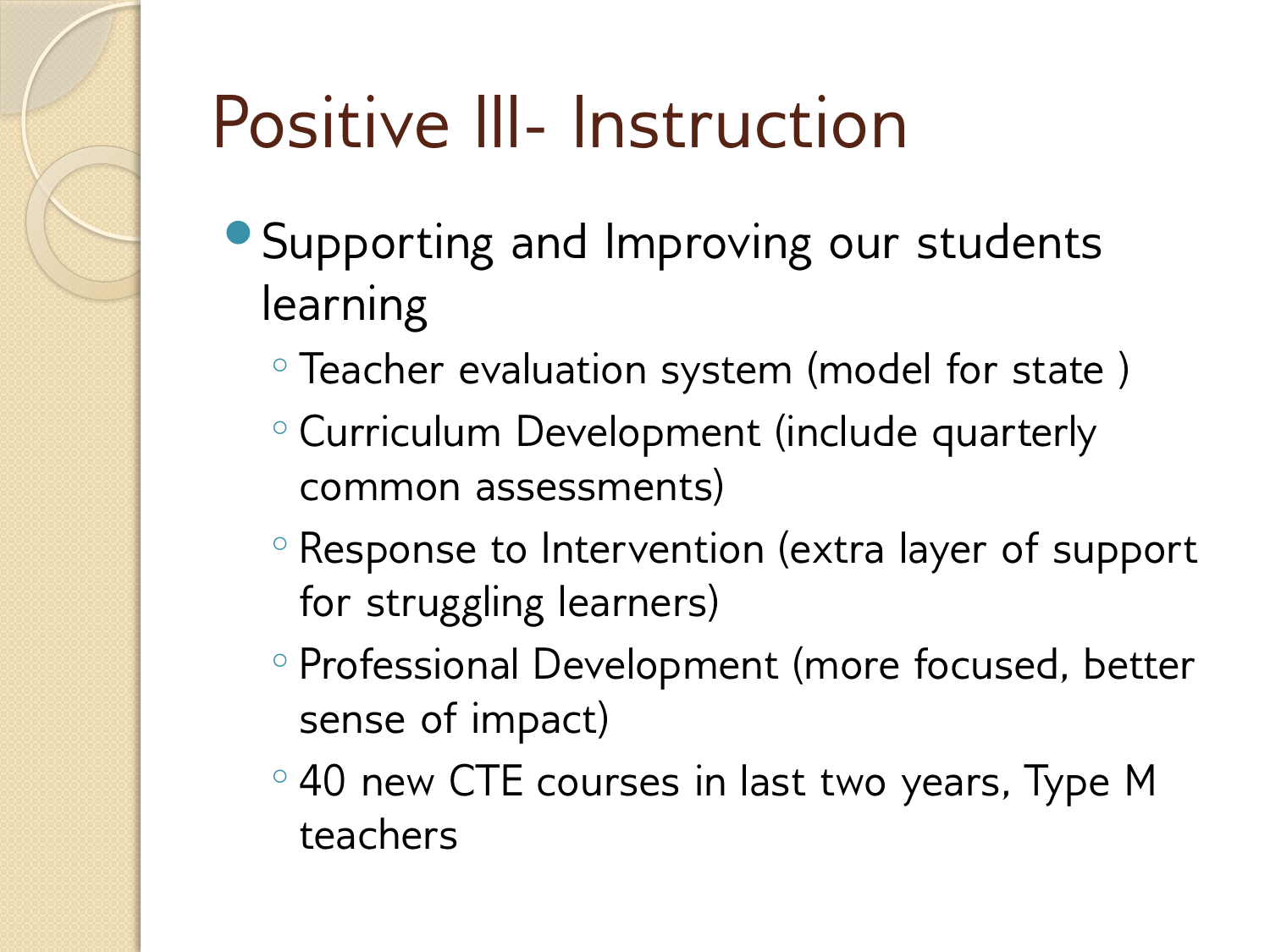

# Positive III- Instruction
Supporting and Improving our students learning
Teacher evaluation system (model for state )
Curriculum Development (include quarterly common assessments)
Response to Intervention (extra layer of support for struggling learners)
Professional Development (more focused, better sense of impact)
40 new CTE courses in last two years, Type M teachers